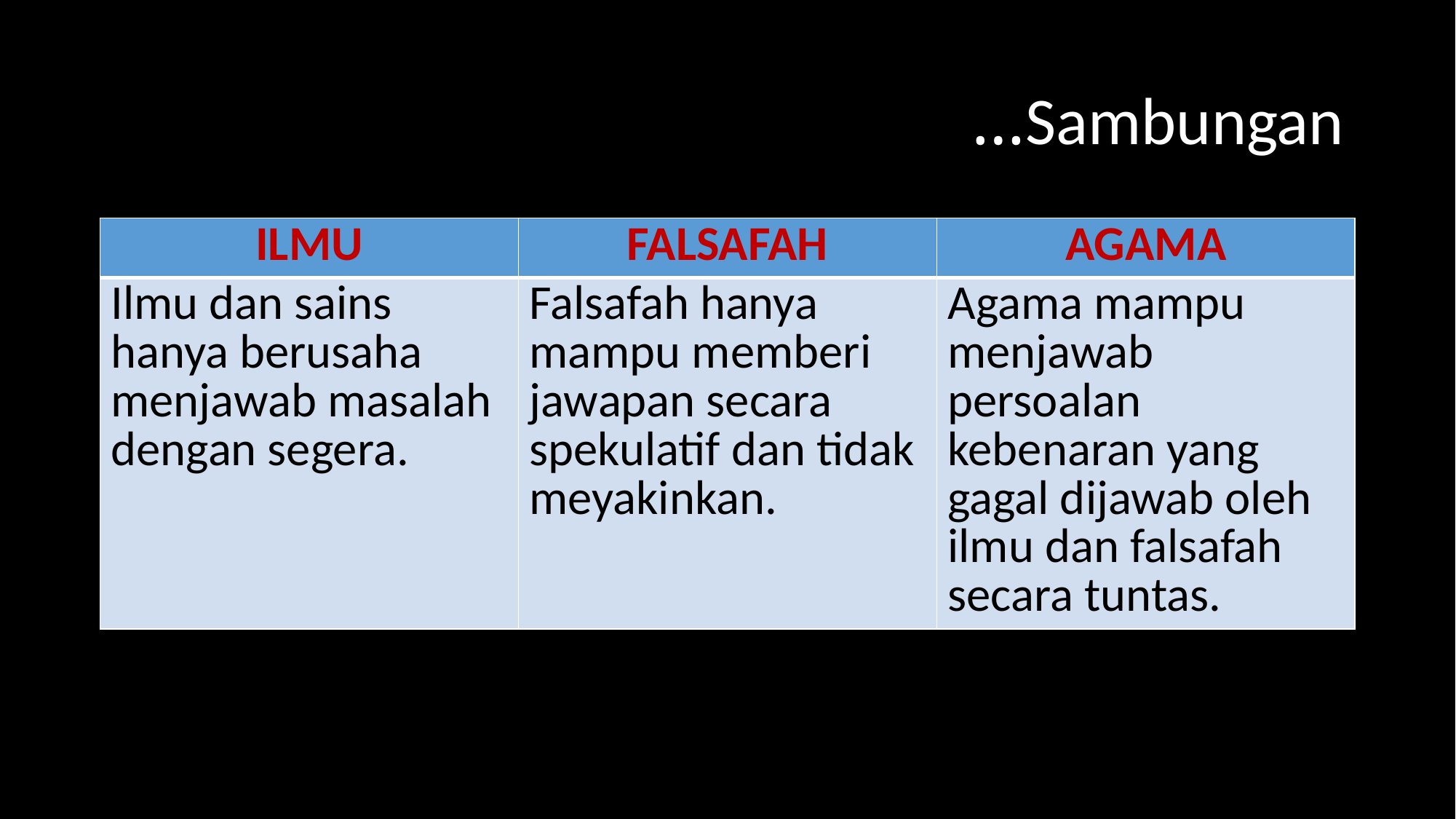

# Sambungan…
| ILMU | FALSAFAH | AGAMA |
| --- | --- | --- |
| Ilmu dan sains hanya berusaha menjawab masalah dengan segera. | Falsafah hanya mampu memberi jawapan secara spekulatif dan tidak meyakinkan. | Agama mampu menjawab persoalan kebenaran yang gagal dijawab oleh ilmu dan falsafah secara tuntas. |